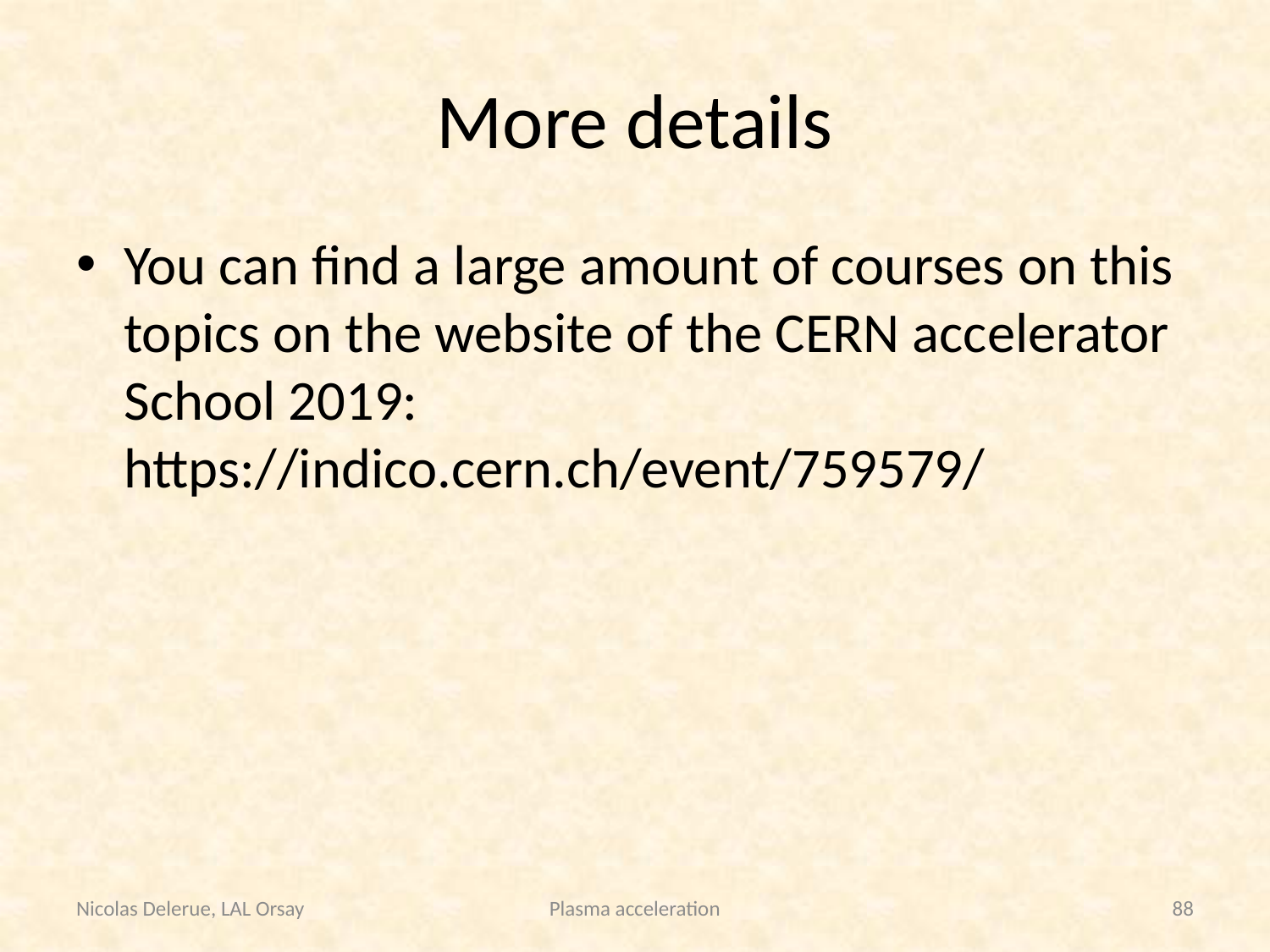

# More details
You can find a large amount of courses on this topics on the website of the CERN accelerator School 2019: https://indico.cern.ch/event/759579/
Nicolas Delerue, LAL Orsay
Plasma acceleration
88